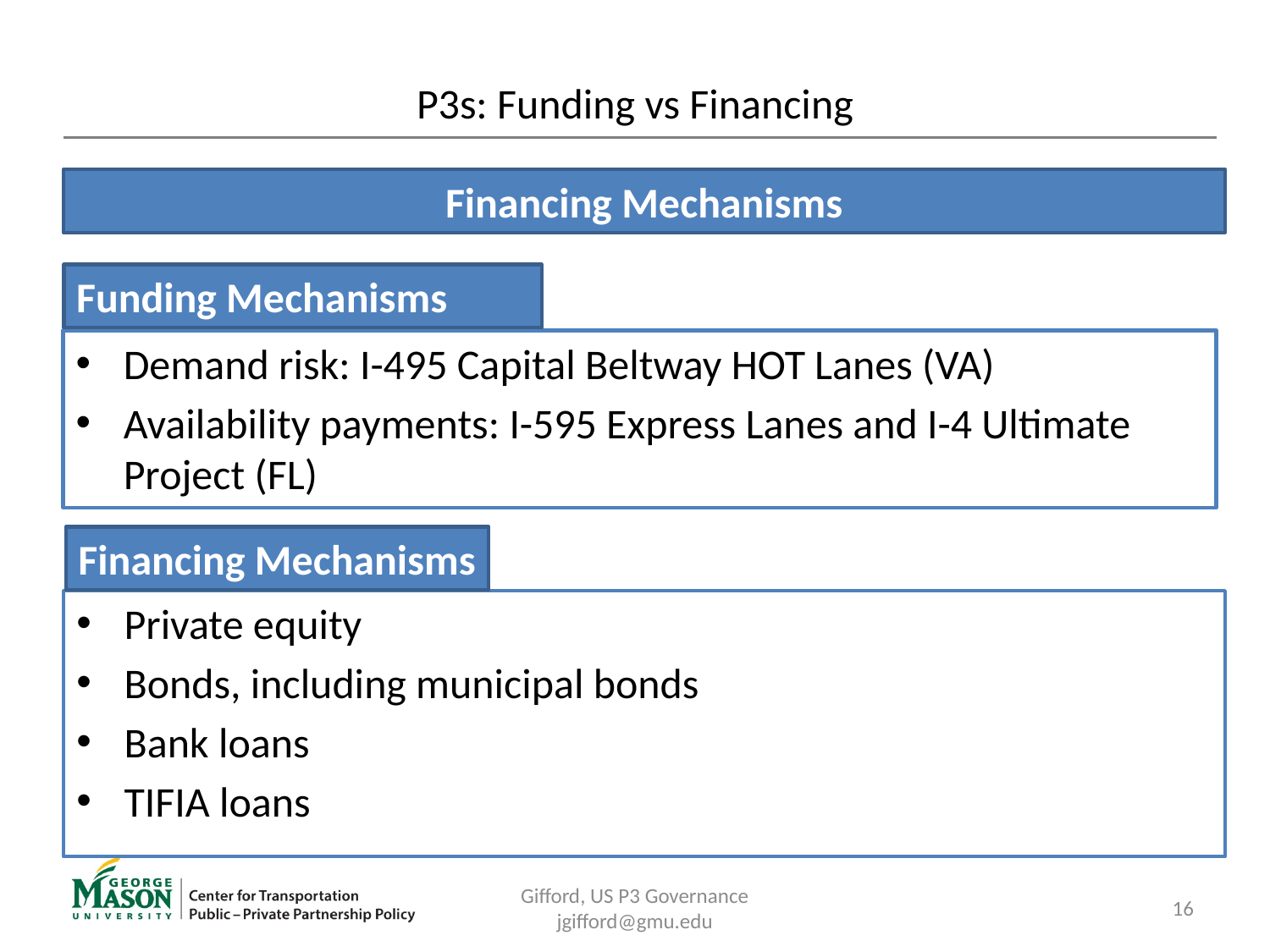

# P3s: Funding vs Financing
Financing Mechanisms
Funding Mechanisms
Demand risk: I-495 Capital Beltway HOT Lanes (VA)
Availability payments: I-595 Express Lanes and I-4 Ultimate Project (FL)
Financing Mechanisms
Private equity
Bonds, including municipal bonds
Bank loans
TIFIA loans
Gifford, US P3 Governance jgifford@gmu.edu
16